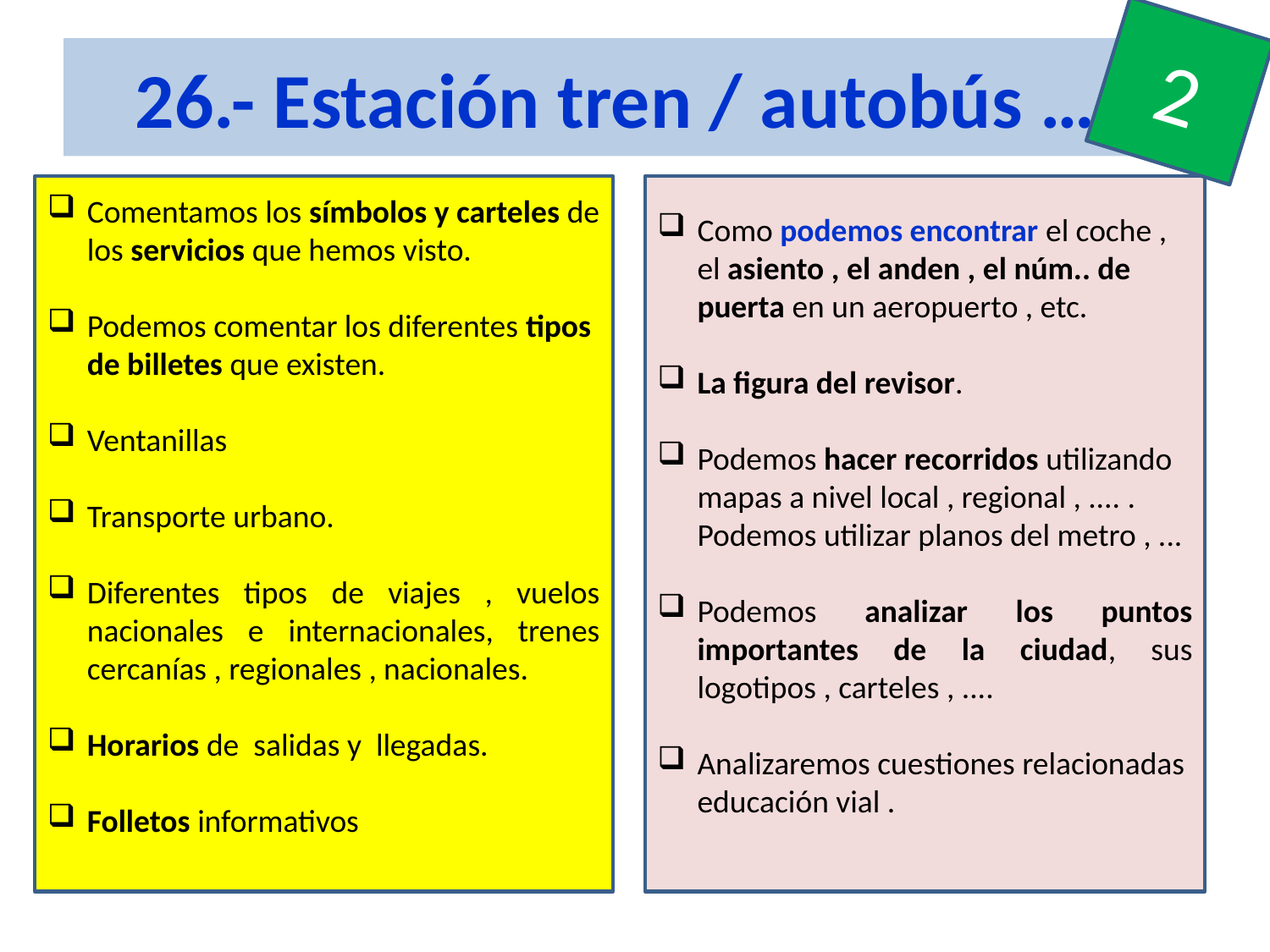

2
# 26.- Estación tren / autobús ….

Comentamos los símbolos y carteles de los servicios que hemos visto.

Podemos comentar los diferentes tipos de billetes que existen.

Ventanillas

Transporte urbano.

Diferentes tipos de viajes , vuelos nacionales e internacionales, trenes cercanías , regionales , nacionales.

Horarios de  salidas y  llegadas.

Folletos informativos

Como podemos encontrar el coche , el asiento , el anden , el núm.. de puerta en un aeropuerto , etc.

La figura del revisor.

Podemos hacer recorridos utilizando mapas a nivel local , regional , .... . Podemos utilizar planos del metro , ...

Podemos analizar los puntos importantes de la ciudad, sus logotipos , carteles , ....

Analizaremos cuestiones relacionadas  educación vial .